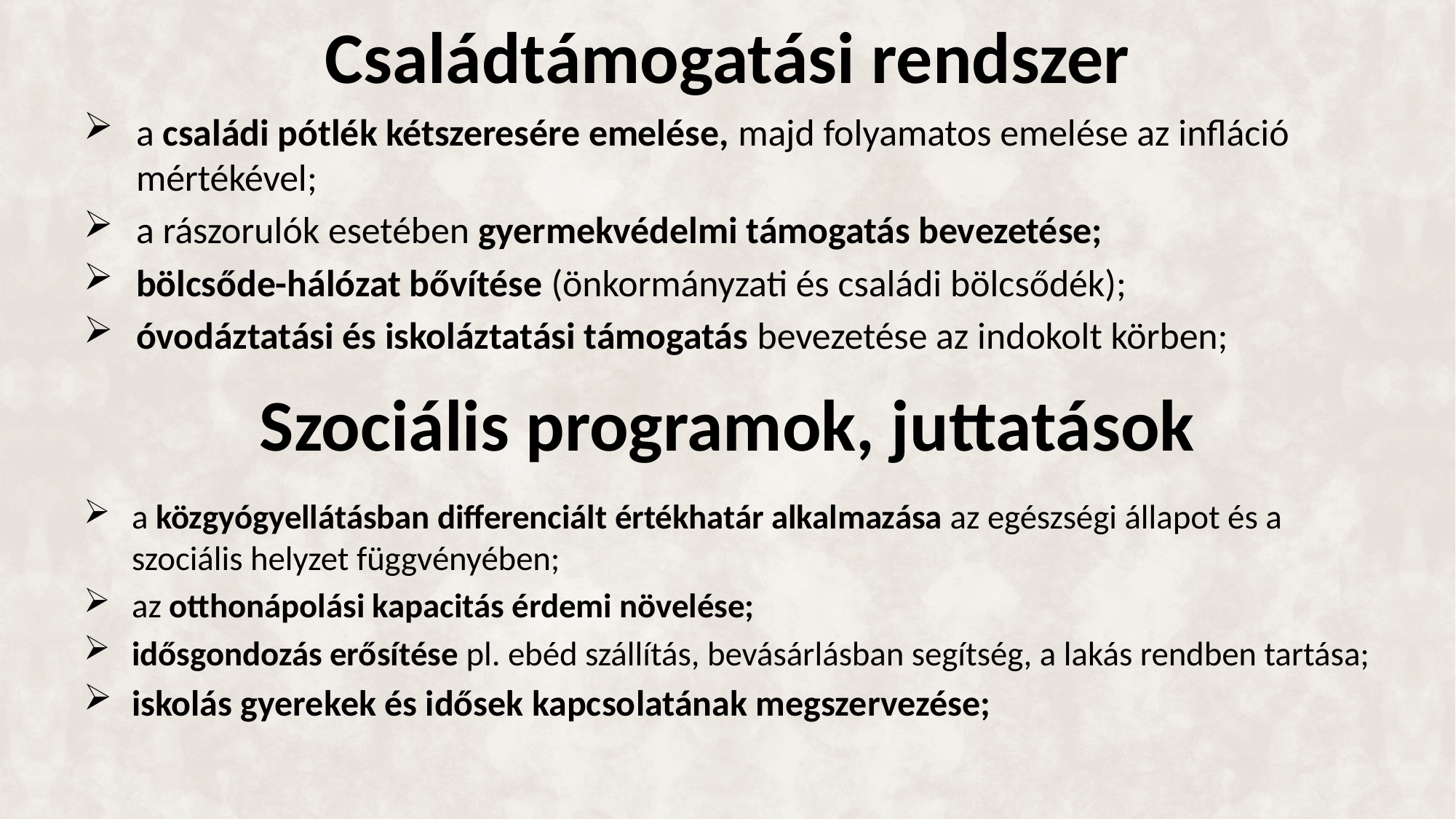

# Családtámogatási rendszer
a családi pótlék kétszeresére emelése, majd folyamatos emelése az infláció mértékével;
a rászorulók esetében gyermekvédelmi támogatás bevezetése;
bölcsőde-hálózat bővítése (önkormányzati és családi bölcsődék);
óvodáztatási és iskoláztatási támogatás bevezetése az indokolt körben;
Szociális programok, juttatások
a közgyógyellátásban differenciált értékhatár alkalmazása az egészségi állapot és a szociális helyzet függvényében;
az otthonápolási kapacitás érdemi növelése;
idősgondozás erősítése pl. ebéd szállítás, bevásárlásban segítség, a lakás rendben tartása;
iskolás gyerekek és idősek kapcsolatának megszervezése;